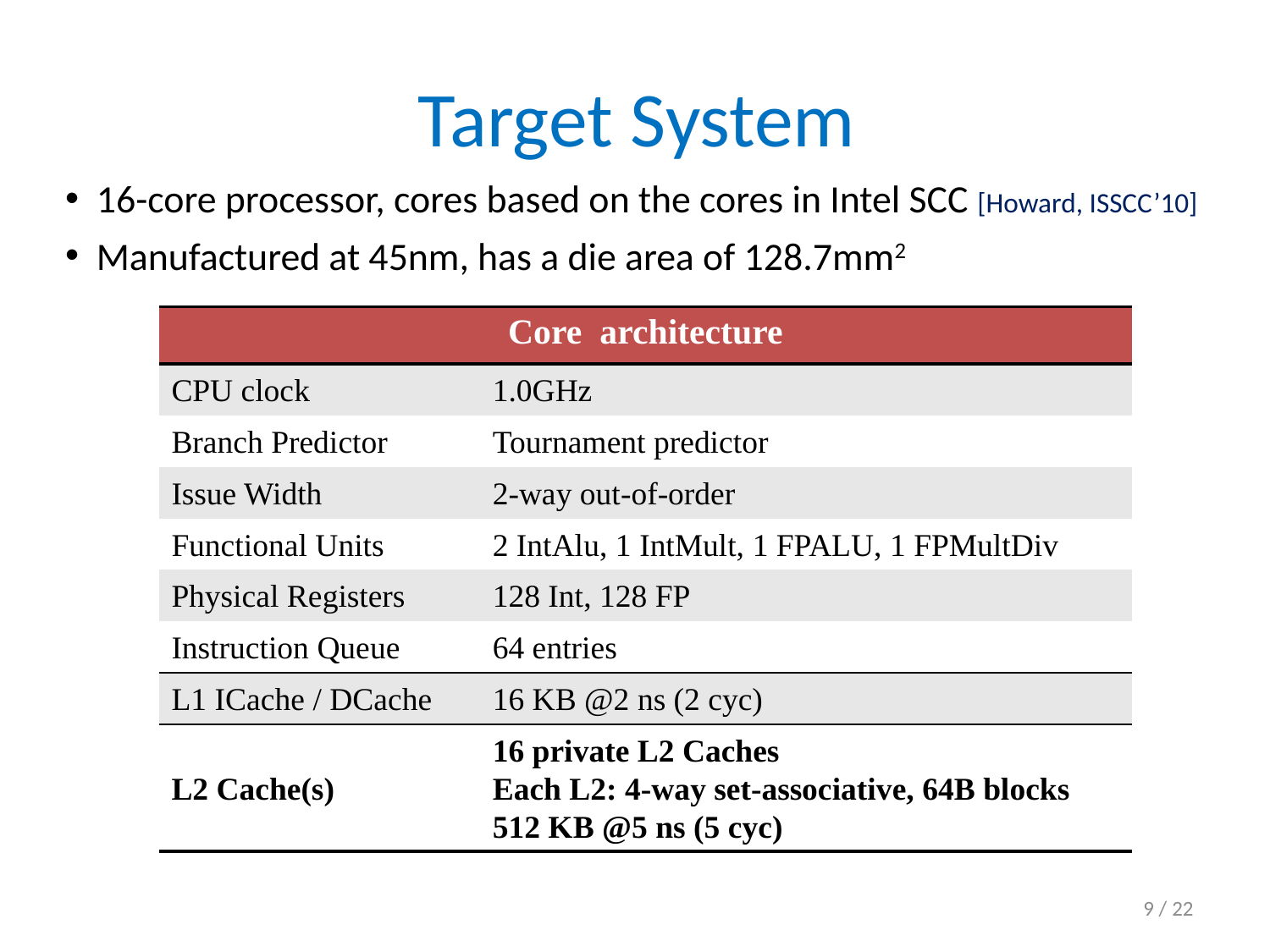

Target System
16-core processor, cores based on the cores in Intel SCC [Howard, ISSCC’10]
Manufactured at 45nm, has a die area of 128.7mm2
| Core architecture |  |
| --- | --- |
| CPU clock | 1.0GHz |
| Branch Predictor | Tournament predictor |
| Issue Width | 2-way out-of-order |
| Functional Units | 2 IntAlu, 1 IntMult, 1 FPALU, 1 FPMultDiv |
| Physical Registers | 128 Int, 128 FP |
| Instruction Queue | 64 entries |
| L1 ICache / DCache | 16 KB @2 ns (2 cyc) |
| L2 Cache(s) | 16 private L2 Caches Each L2: 4-way set-associative, 64B blocks 512 KB @5 ns (5 cyc) |
9